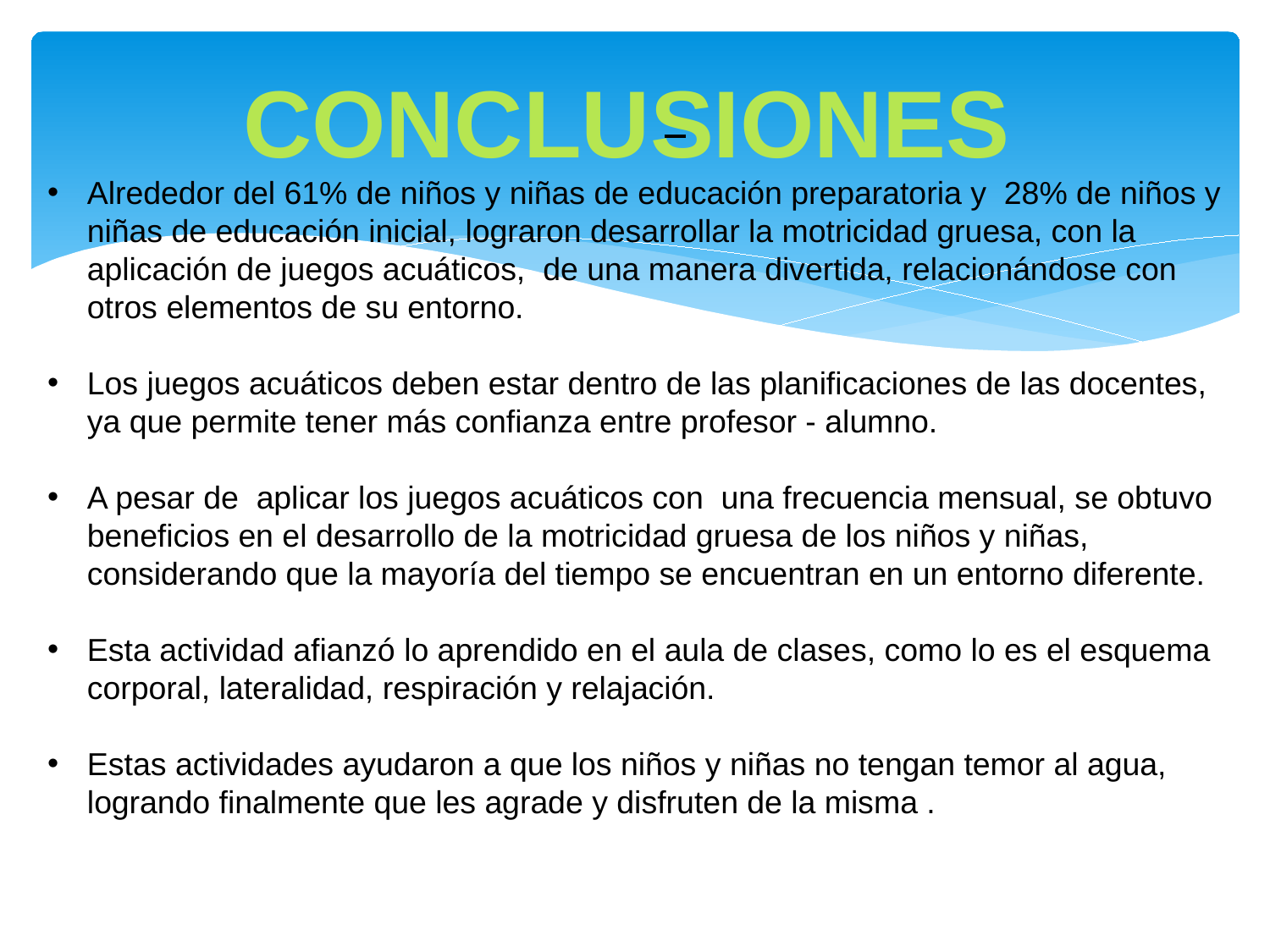

#
CONCLUSIONES
Alrededor del 61% de niños y niñas de educación preparatoria y  28% de niños y niñas de educación inicial, lograron desarrollar la motricidad gruesa, con la aplicación de juegos acuáticos,  de una manera divertida, relacionándose con otros elementos de su entorno.

Los juegos acuáticos deben estar dentro de las planificaciones de las docentes, ya que permite tener más confianza entre profesor - alumno.

A pesar de  aplicar los juegos acuáticos con  una frecuencia mensual, se obtuvo beneficios en el desarrollo de la motricidad gruesa de los niños y niñas, considerando que la mayoría del tiempo se encuentran en un entorno diferente.

Esta actividad afianzó lo aprendido en el aula de clases, como lo es el esquema corporal, lateralidad, respiración y relajación.

Estas actividades ayudaron a que los niños y niñas no tengan temor al agua, logrando finalmente que les agrade y disfruten de la misma .